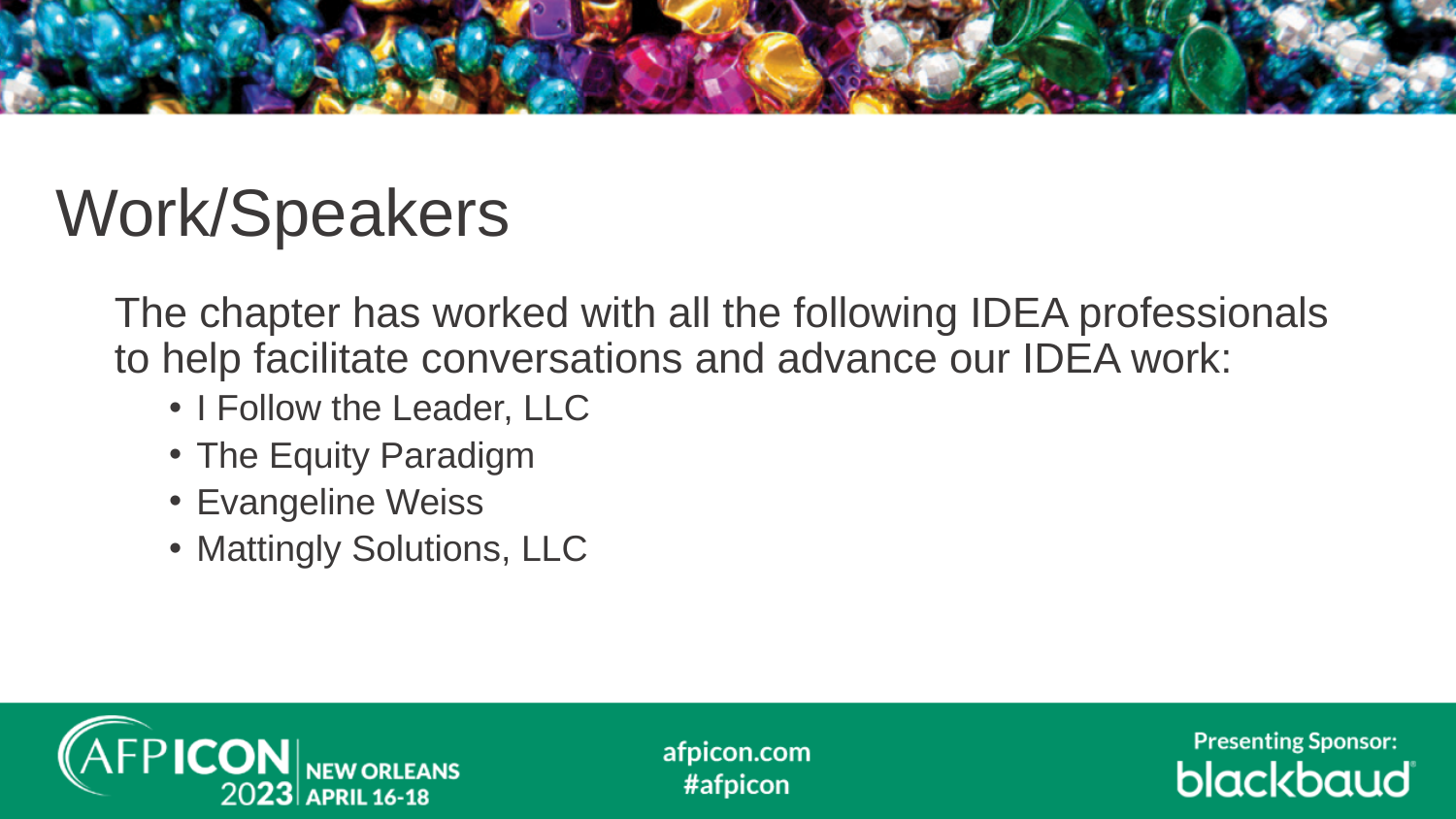

# Work/Speakers
The chapter has worked with all the following IDEA professionals to help facilitate conversations and advance our IDEA work:
I Follow the Leader, LLC
The Equity Paradigm
Evangeline Weiss
Mattingly Solutions, LLC